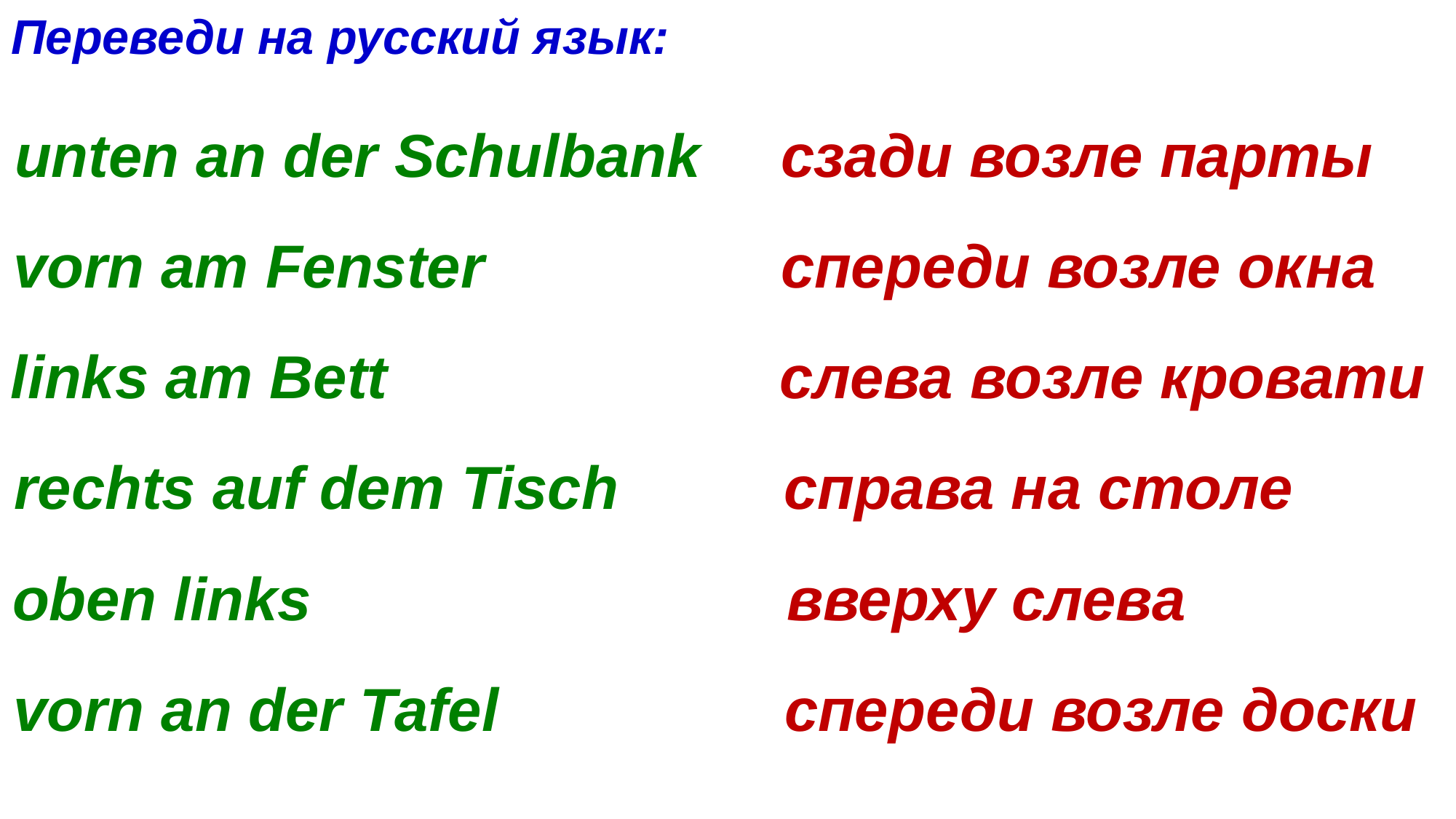

Переведи на русский язык:
unten an der Schulbank
сзади возле парты
vorn am Fenster
спереди возле окна
links am Bett
слева возле кровати
rechts auf dem Tisch
справа на столе
oben links
вверху слева
vorn an der Tafel
спереди возле доски